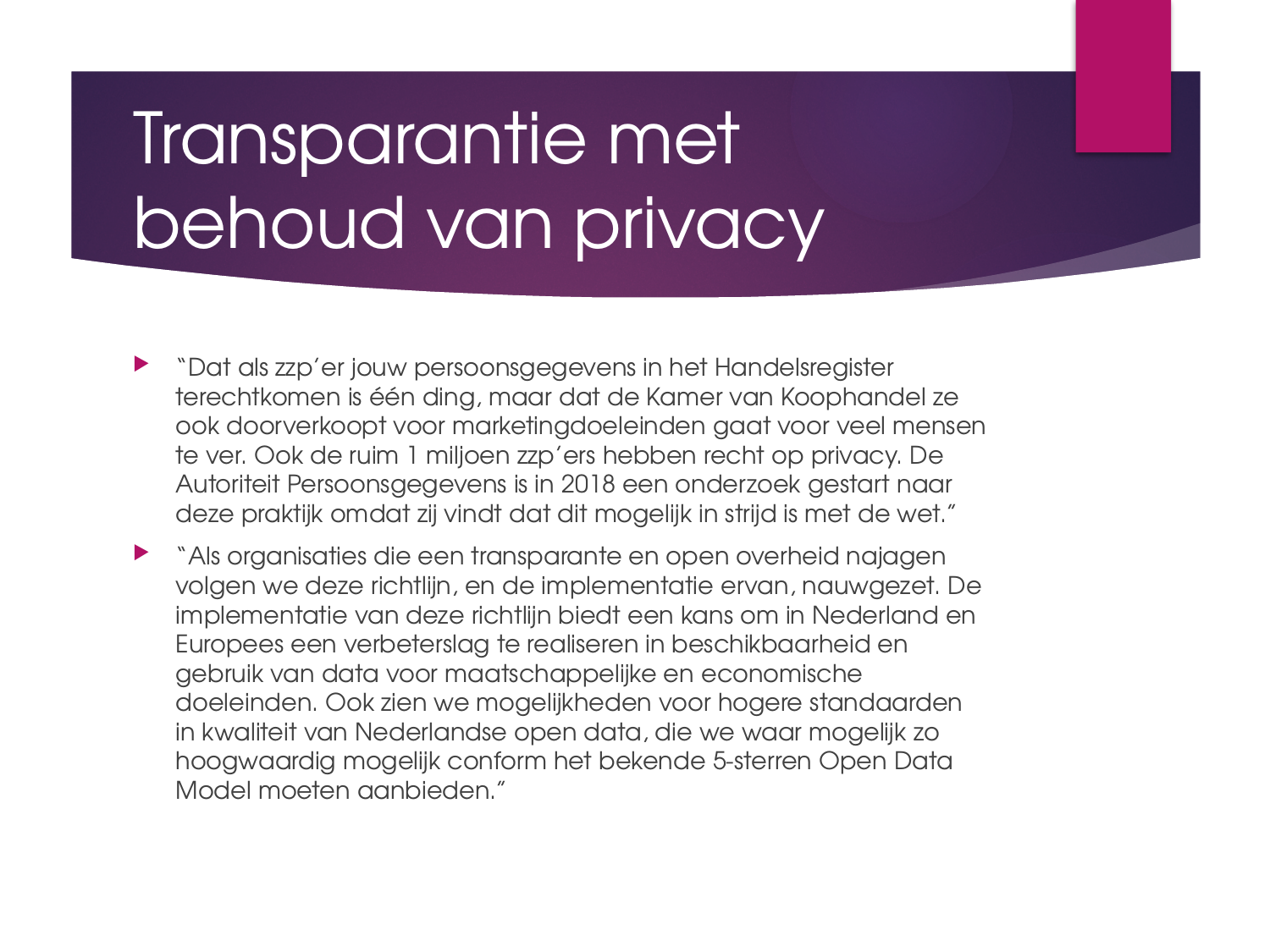

# Transparantie met behoud van privacy
“Dat als zzp’er jouw persoonsgegevens in het Handelsregister terechtkomen is één ding, maar dat de Kamer van Koophandel ze ook doorverkoopt voor marketingdoeleinden gaat voor veel mensen te ver. Ook de ruim 1 miljoen zzp’ers hebben recht op privacy. De Autoriteit Persoonsgegevens is in 2018 een onderzoek gestart naar deze praktijk omdat zij vindt dat dit mogelijk in strijd is met de wet.”
“Als organisaties die een transparante en open overheid najagen volgen we deze richtlijn, en de implementatie ervan, nauwgezet. De implementatie van deze richtlijn biedt een kans om in Nederland en Europees een verbeterslag te realiseren in beschikbaarheid en gebruik van data voor maatschappelijke en economische doeleinden. Ook zien we mogelijkheden voor hogere standaarden in kwaliteit van Nederlandse open data, die we waar mogelijk zo hoogwaardig mogelijk conform het bekende 5-sterren Open Data Model moeten aanbieden.”